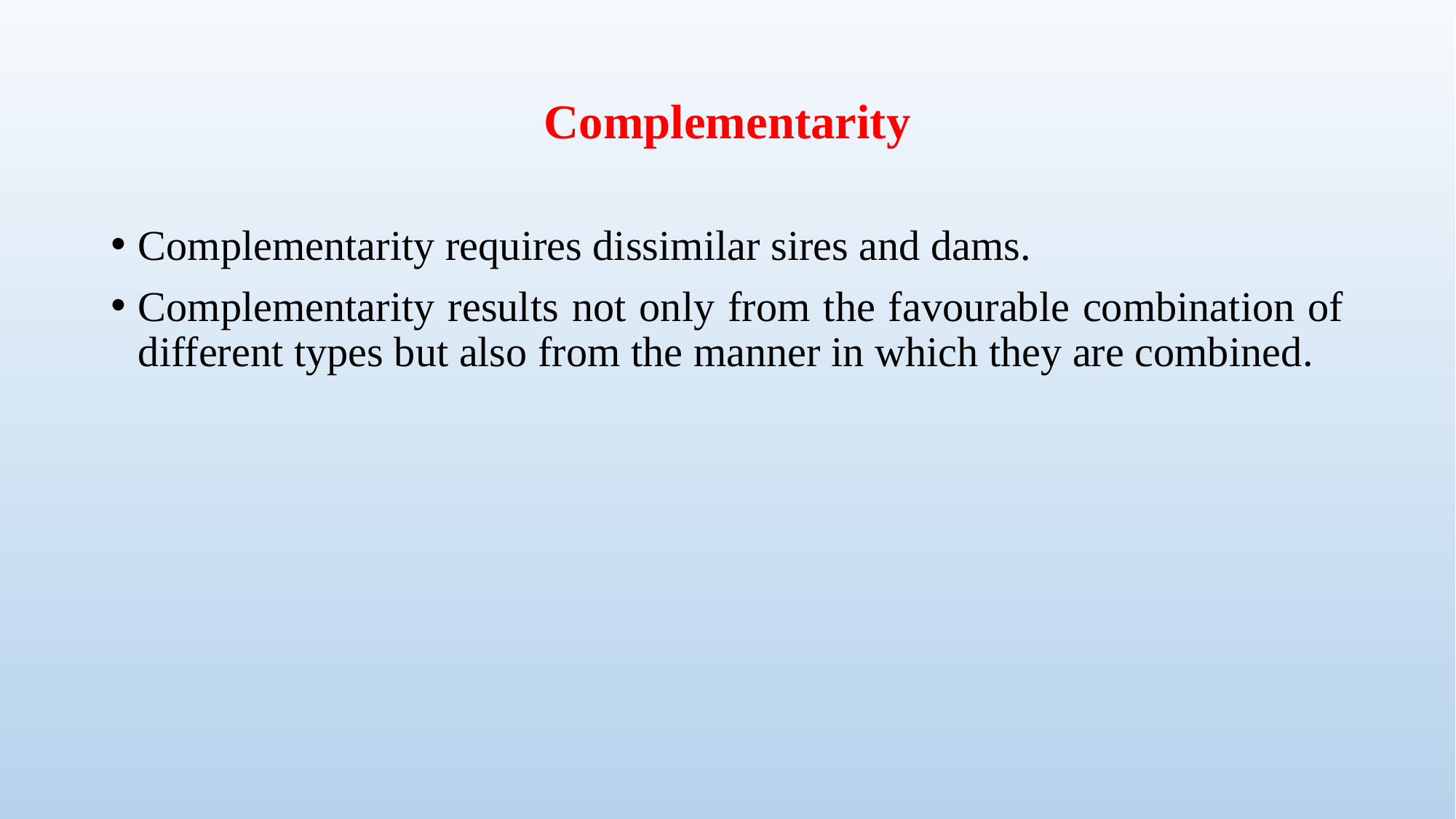

# Complementarity
Complementarity requires dissimilar sires and dams.
Complementarity results not only from the favourable combination of different types but also from the manner in which they are combined.